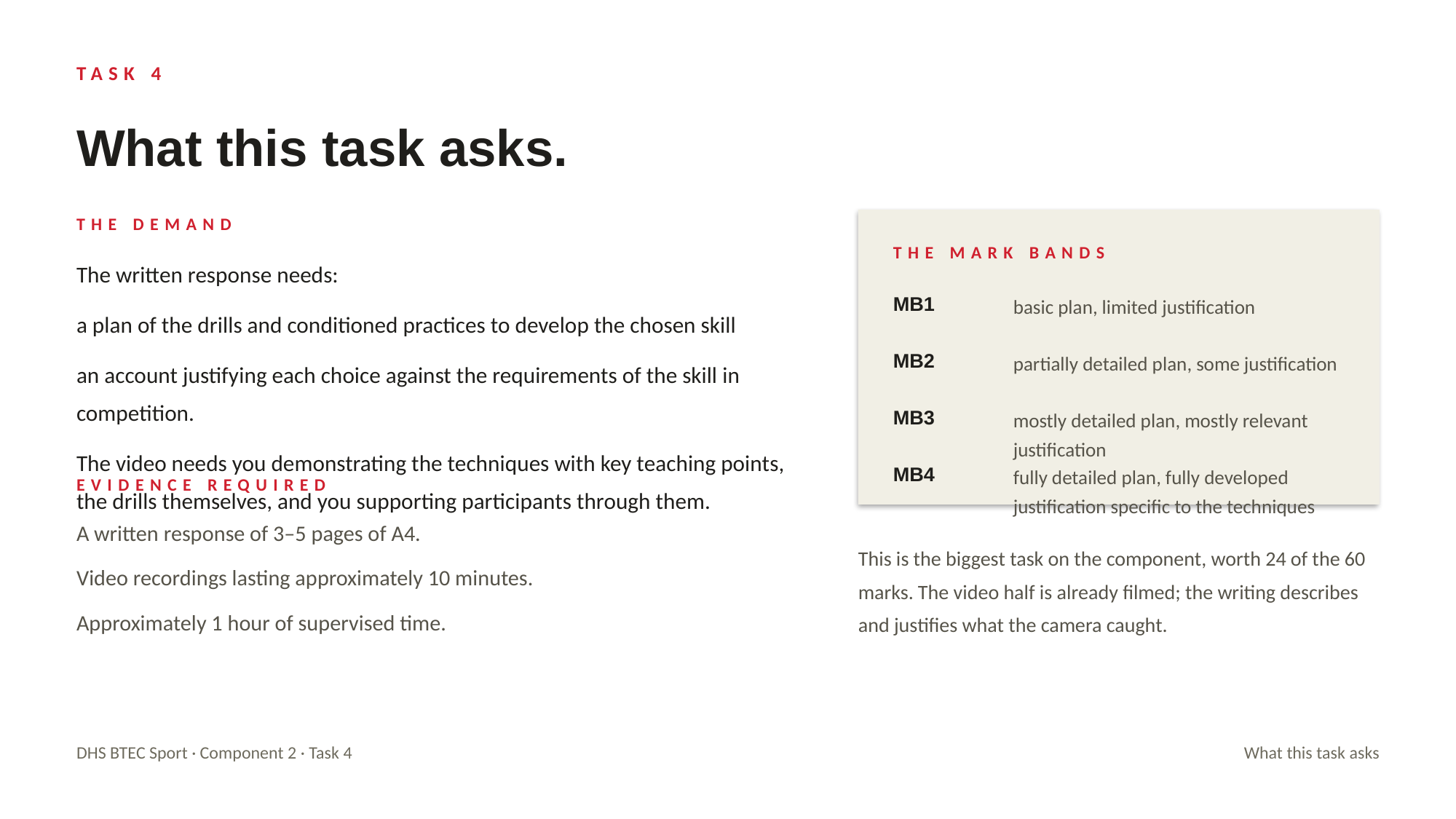

TASK 4
What this task asks.
THE DEMAND

THE MARK BANDS
The written response needs:
a plan of the drills and conditioned practices to develop the chosen skill
an account justifying each choice against the requirements of the skill in competition.
The video needs you demonstrating the techniques with key teaching points, the drills themselves, and you supporting participants through them.
MB1
basic plan, limited justification
MB2
partially detailed plan, some justification
MB3
mostly detailed plan, mostly relevant justification
MB4
fully detailed plan, fully developed justification specific to the techniques
EVIDENCE REQUIRED
A written response of 3–5 pages of A4.
Video recordings lasting approximately 10 minutes.
Approximately 1 hour of supervised time.
This is the biggest task on the component, worth 24 of the 60 marks. The video half is already filmed; the writing describes and justifies what the camera caught.
DHS BTEC Sport · Component 2 · Task 4
What this task asks